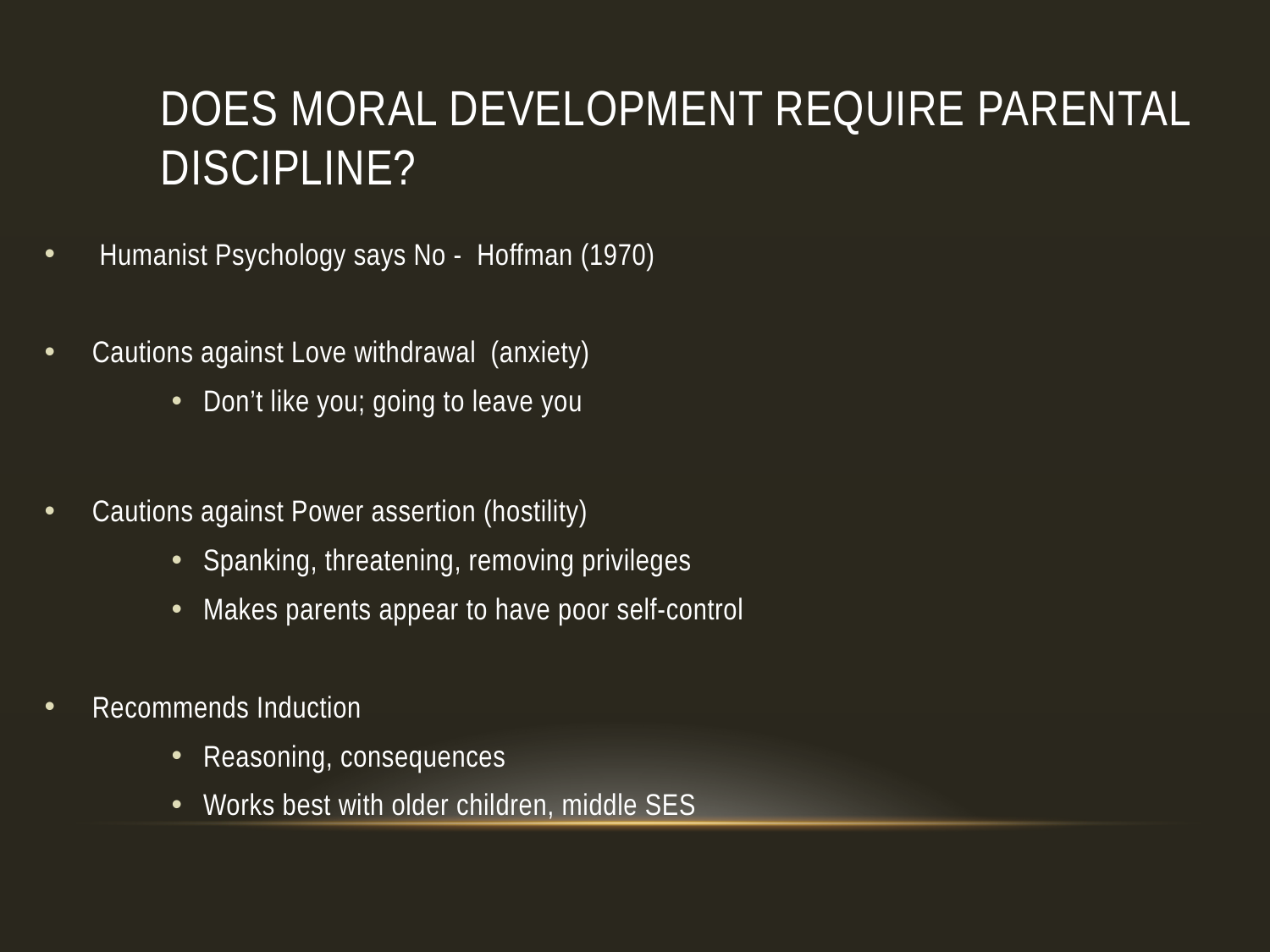

# Does moral development require parental discipline?
 Humanist Psychology says No -  Hoffman (1970)

Cautions against Love withdrawal  (anxiety)
Don’t like you; going to leave you

Cautions against Power assertion (hostility)
Spanking, threatening, removing privileges
Makes parents appear to have poor self-control

Recommends Induction
Reasoning, consequences
Works best with older children, middle SES